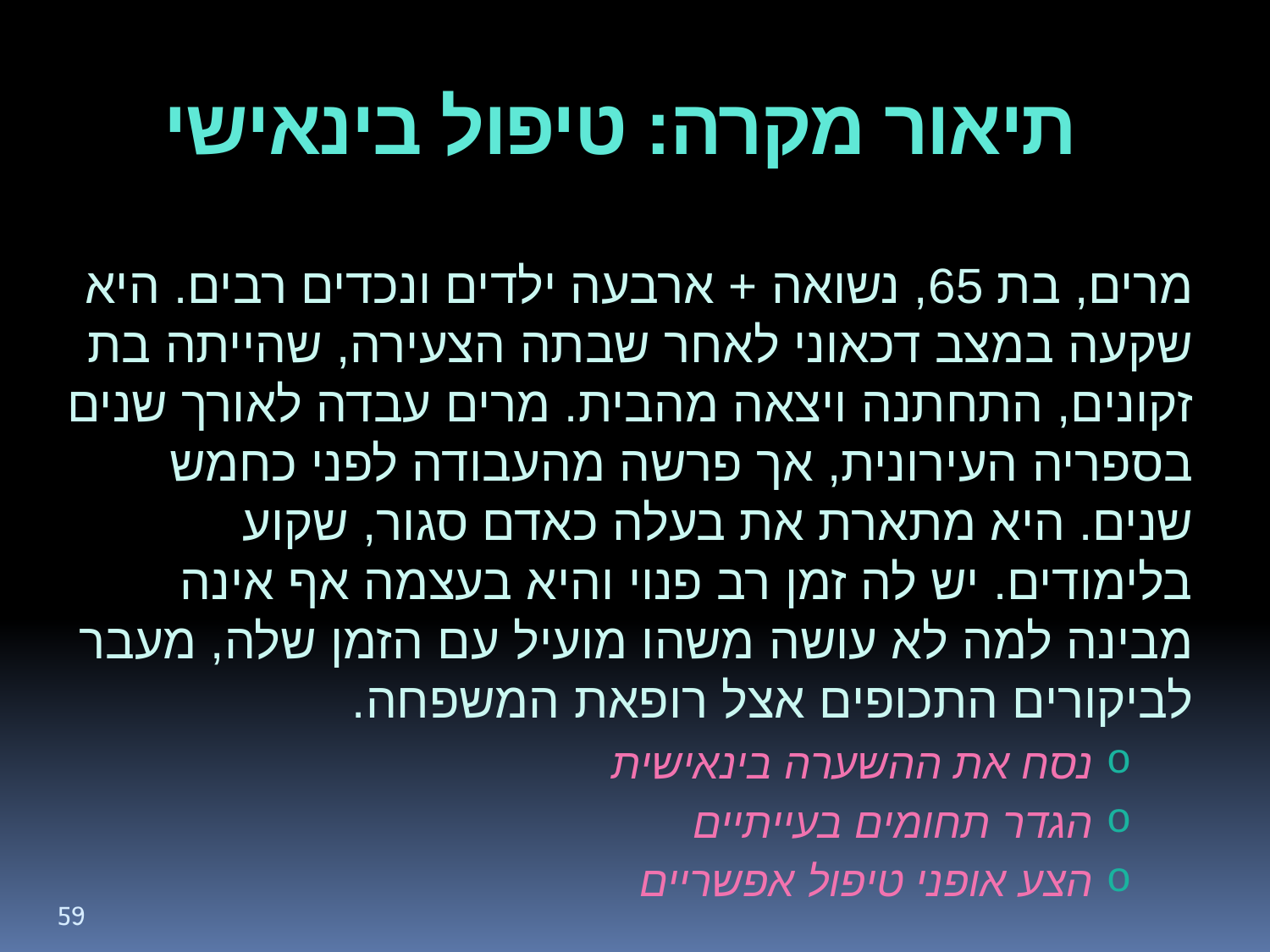

# תיאור מקרה: טיפול בינאישי
מרים, בת 65, נשואה + ארבעה ילדים ונכדים רבים. היא שקעה במצב דכאוני לאחר שבתה הצעירה, שהייתה בת זקונים, התחתנה ויצאה מהבית. מרים עבדה לאורך שנים בספריה העירונית, אך פרשה מהעבודה לפני כחמש שנים. היא מתארת את בעלה כאדם סגור, שקוע בלימודים. יש לה זמן רב פנוי והיא בעצמה אף אינה מבינה למה לא עושה משהו מועיל עם הזמן שלה, מעבר לביקורים התכופים אצל רופאת המשפחה.
נסח את ההשערה בינאישית
הגדר תחומים בעייתיים
הצע אופני טיפול אפשריים

59